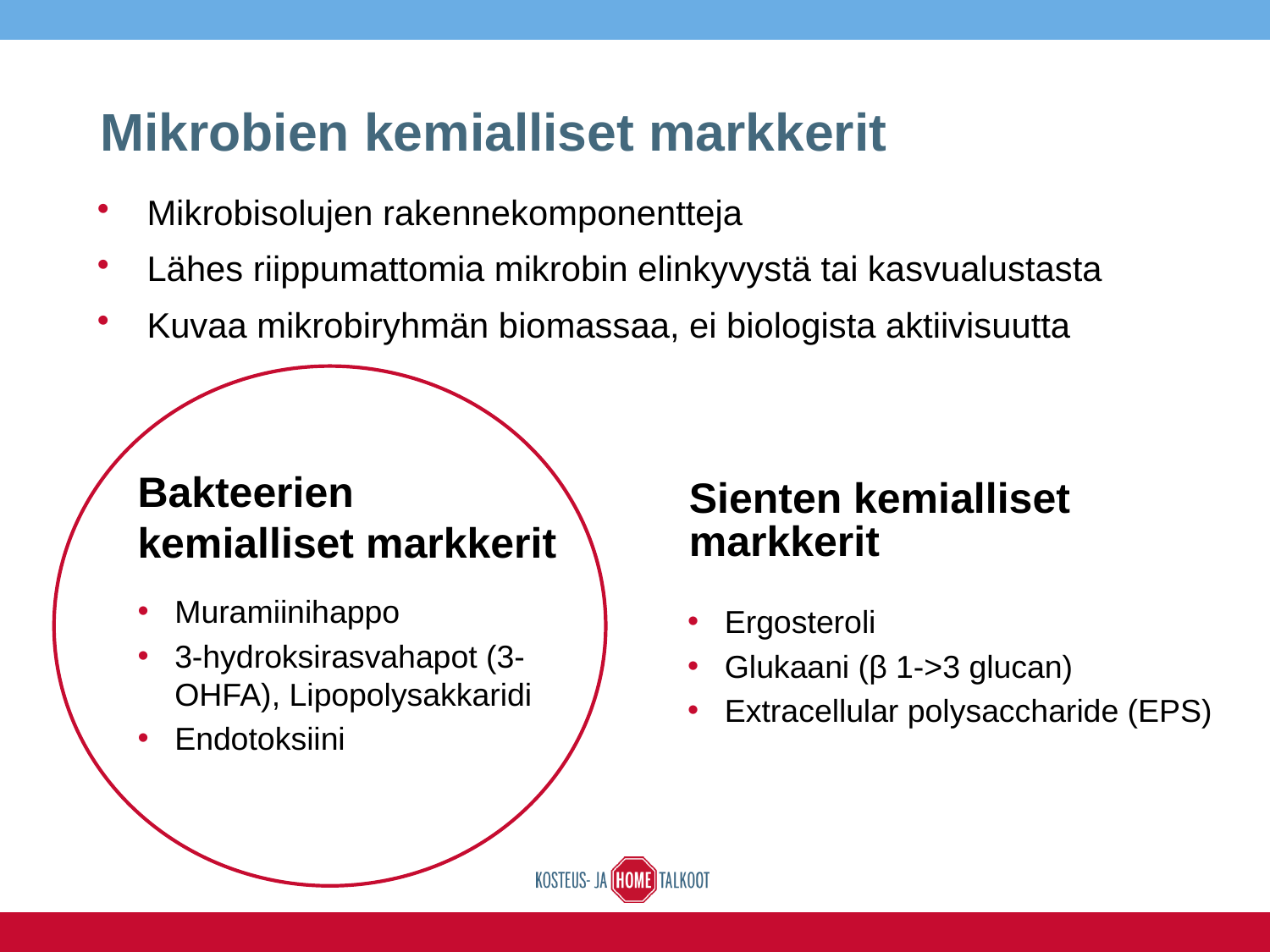

Mikrobien kemialliset markkerit
Mikrobisolujen rakennekomponentteja
Lähes riippumattomia mikrobin elinkyvystä tai kasvualustasta
Kuvaa mikrobiryhmän biomassaa, ei biologista aktiivisuutta

# Bakteerien kemialliset markkerit
Sienten kemialliset markkerit
Muramiinihappo
3-hydroksirasvahapot (3-OHFA), Lipopolysakkaridi
Endotoksiini

Ergosteroli
Glukaani (β 1->3 glucan)
Extracellular polysaccharide (EPS)

15.6.2016
5